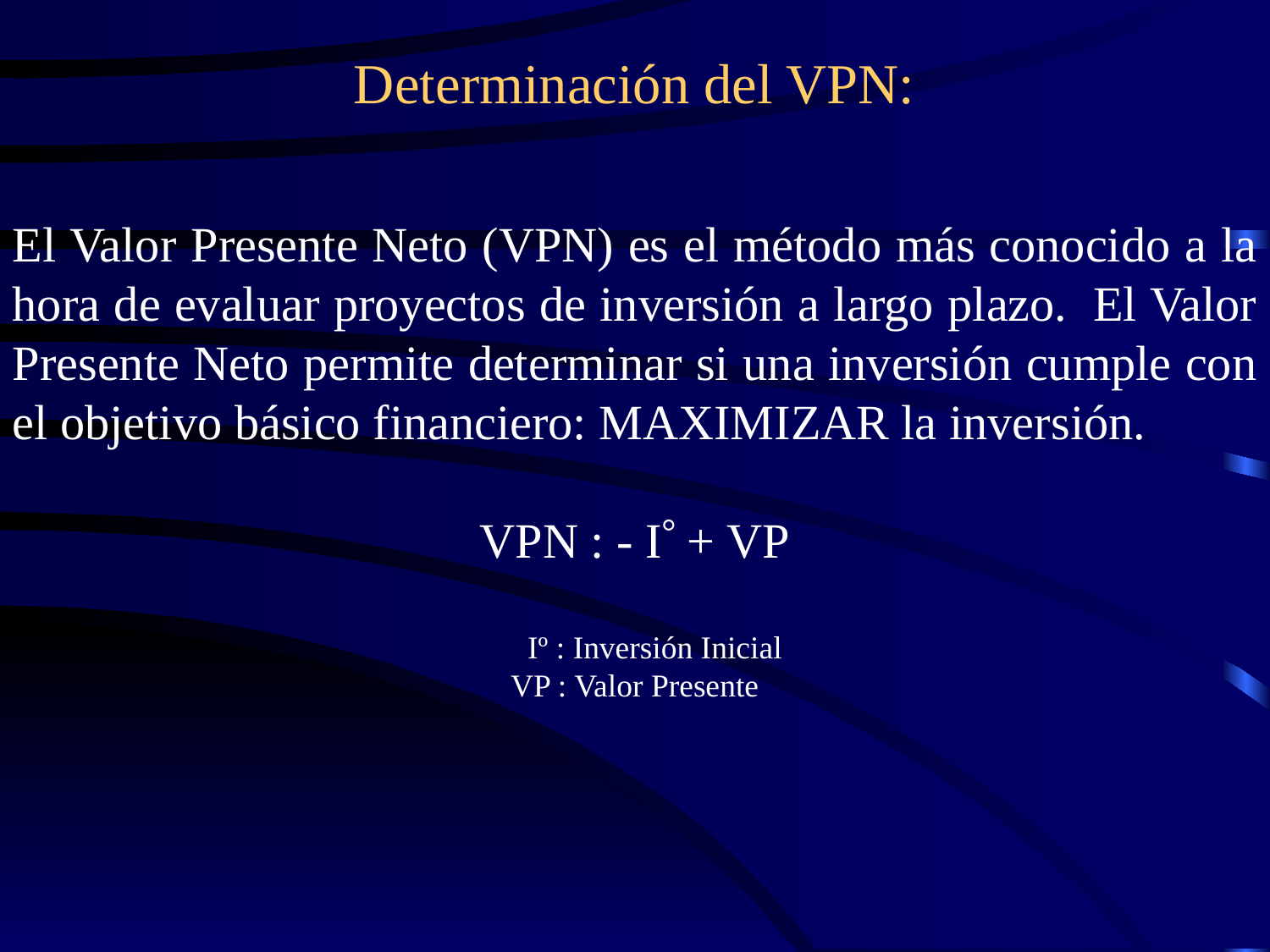

# Determinación del VPN:
El Valor Presente Neto (VPN) es el método más conocido a la hora de evaluar proyectos de inversión a largo plazo.  El Valor Presente Neto permite determinar si una inversión cumple con el objetivo básico financiero: MAXIMIZAR la inversión.

VPN : - I° + VP

     Iº : Inversión Inicial
VP : Valor Presente